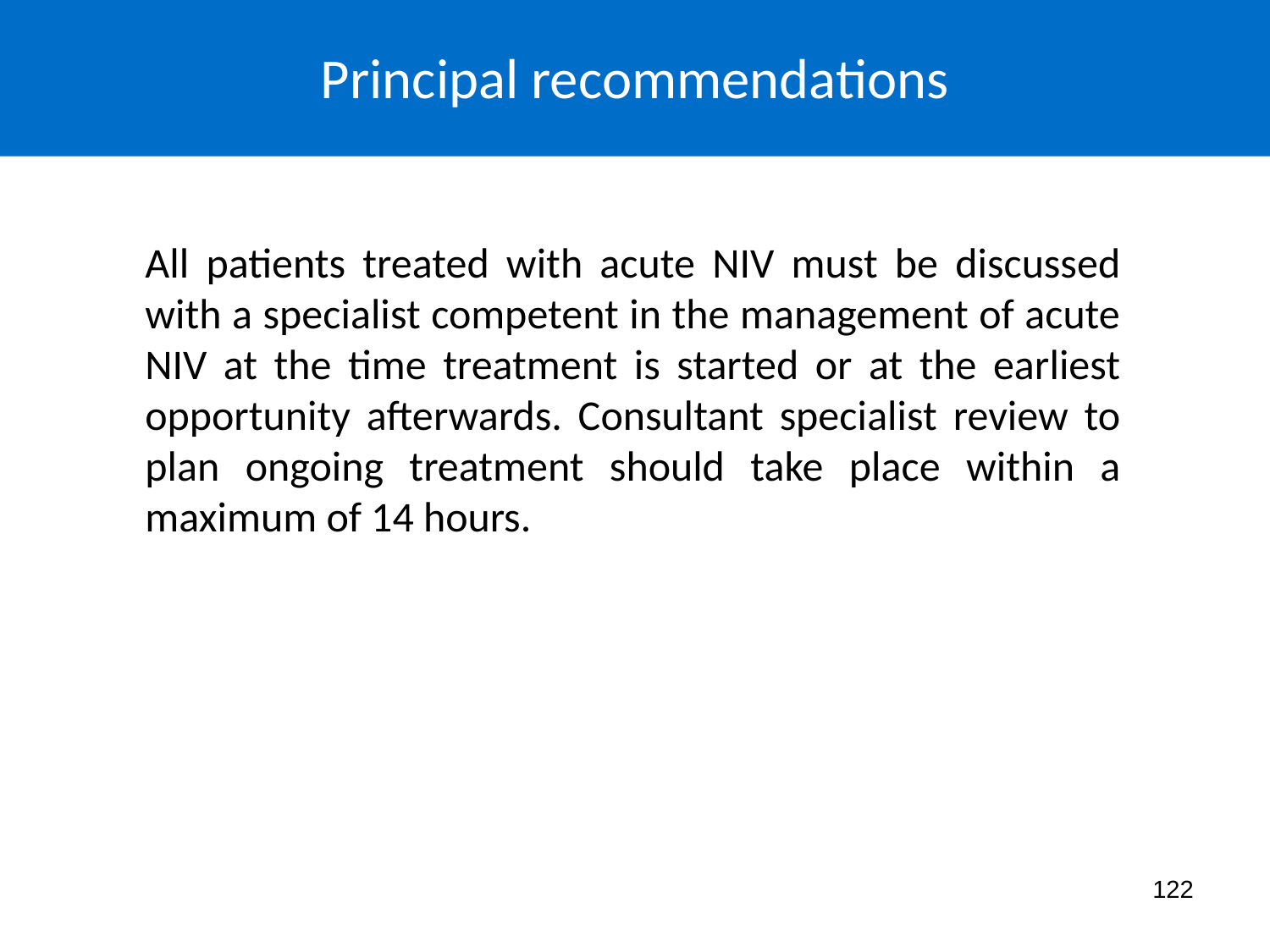

Principal recommendations
All patients treated with acute NIV must be discussed with a specialist competent in the management of acute NIV at the time treatment is started or at the earliest
opportunity afterwards. Consultant specialist review to plan ongoing treatment should take place within a maximum of 14 hours.
122